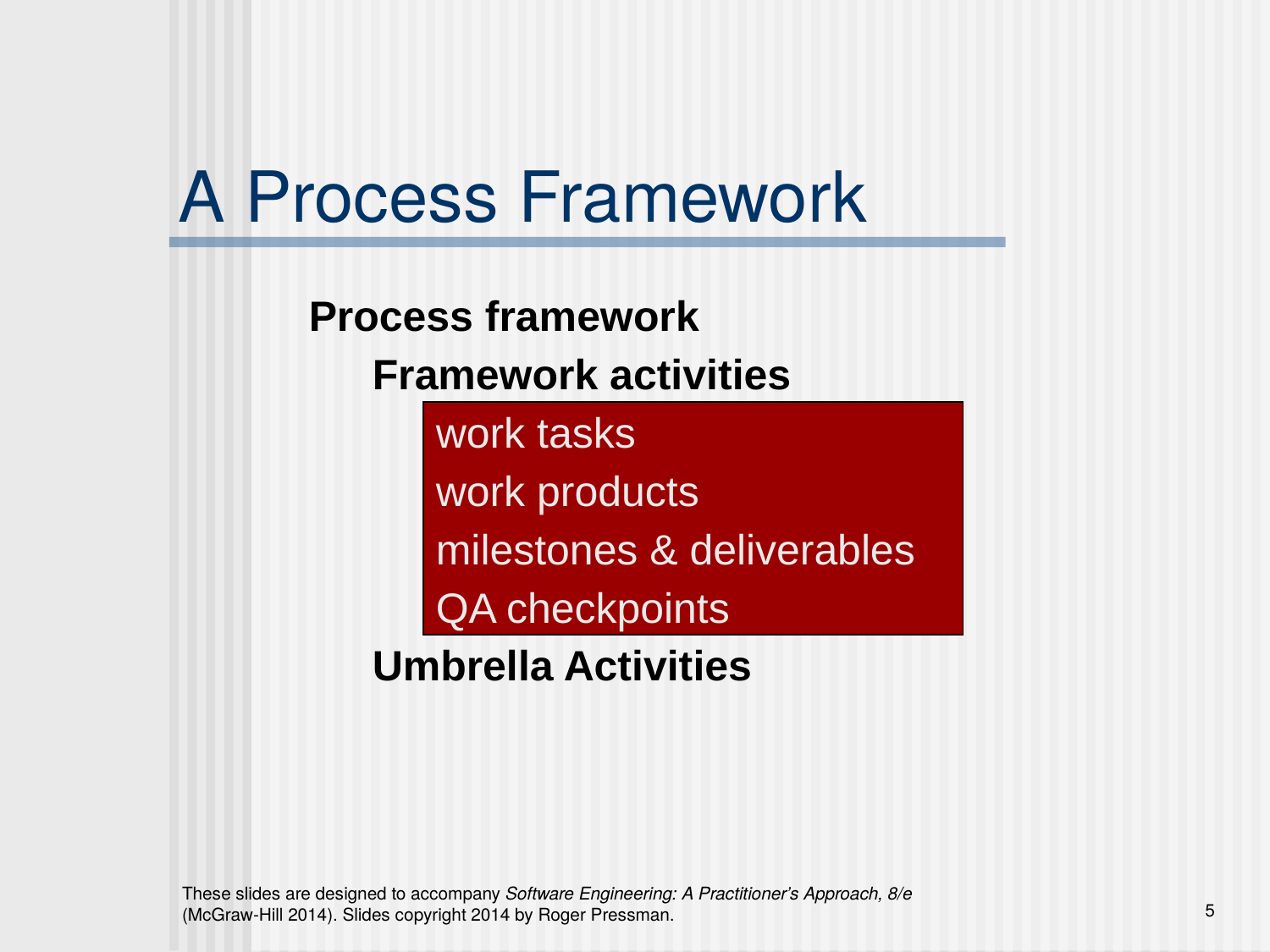

# A Process Framework
Process framework
Framework activities
work tasks
work products
milestones & deliverables
QA checkpoints
Umbrella Activities

These slides are designed to accompany Software Engineering: A Practitioner’s Approach, 8/e (McGraw-Hill 2014). Slides copyright 2014 by Roger Pressman.
5